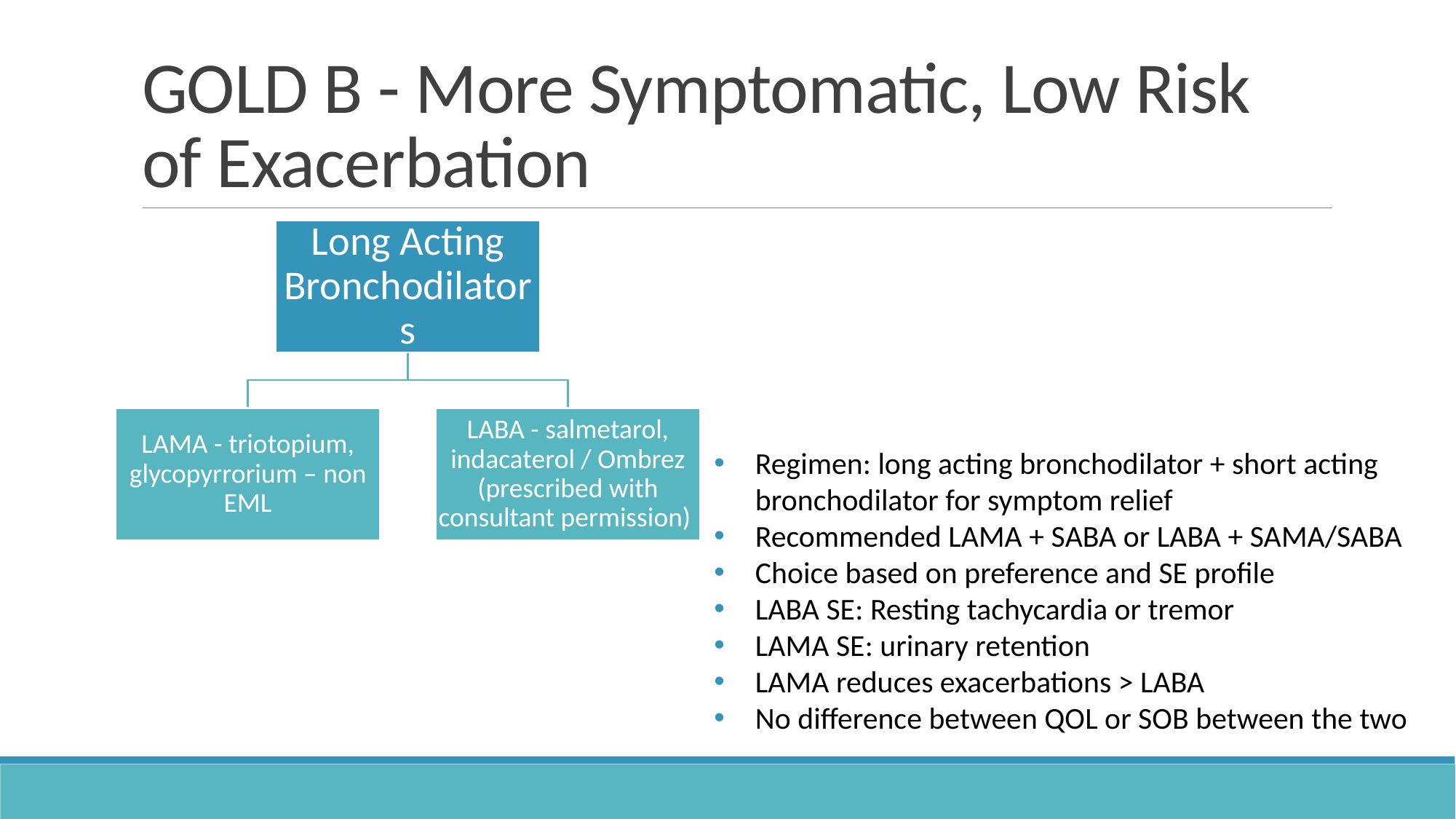

# GOLD B - More Symptomatic, Low Risk of Exacerbation
Long Acting Bronchodilators
LAMA - triotopium, glycopyrrorium – non EML
LABA - salmetarol, indacaterol / Ombrez (prescribed with consultant permission)
Regimen: long acting bronchodilator + short acting bronchodilator for symptom relief
Recommended LAMA + SABA or LABA + SAMA/SABA
Choice based on preference and SE profile
LABA SE: Resting tachycardia or tremor
LAMA SE: urinary retention
LAMA reduces exacerbations > LABA
No difference between QOL or SOB between the two